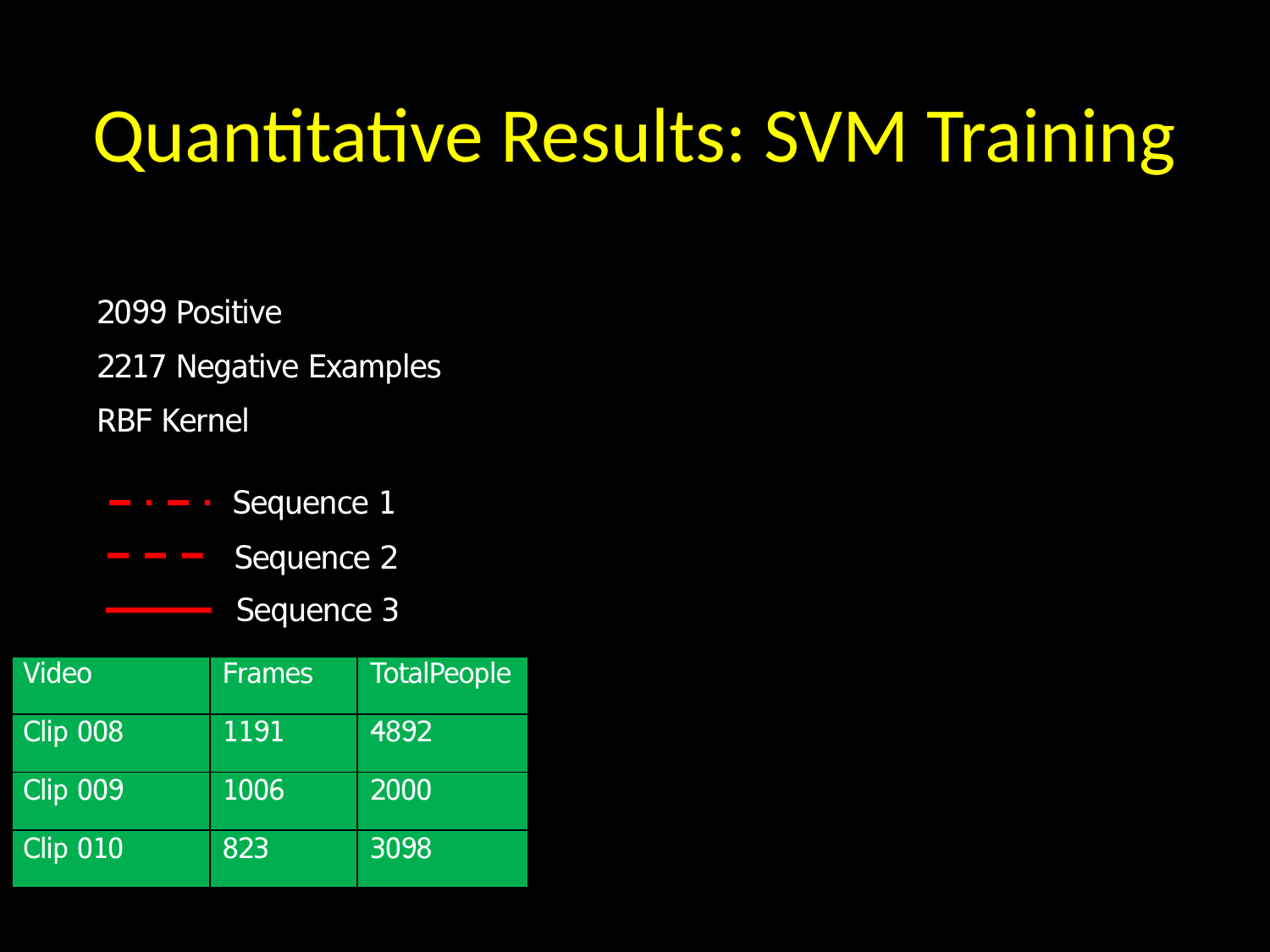

Quantitative Results: SVM Training
2099 Positive
2217 Negative Examples
RBF Kernel
Sequence 1

Sequence 2

Sequence 3

| Video | Frames | TotalPeople |
| --- | --- | --- |
| Clip 008 | 1191 | 4892 |
| Clip 009 | 1006 | 2000 |
| Clip 010 | 823 | 3098 |